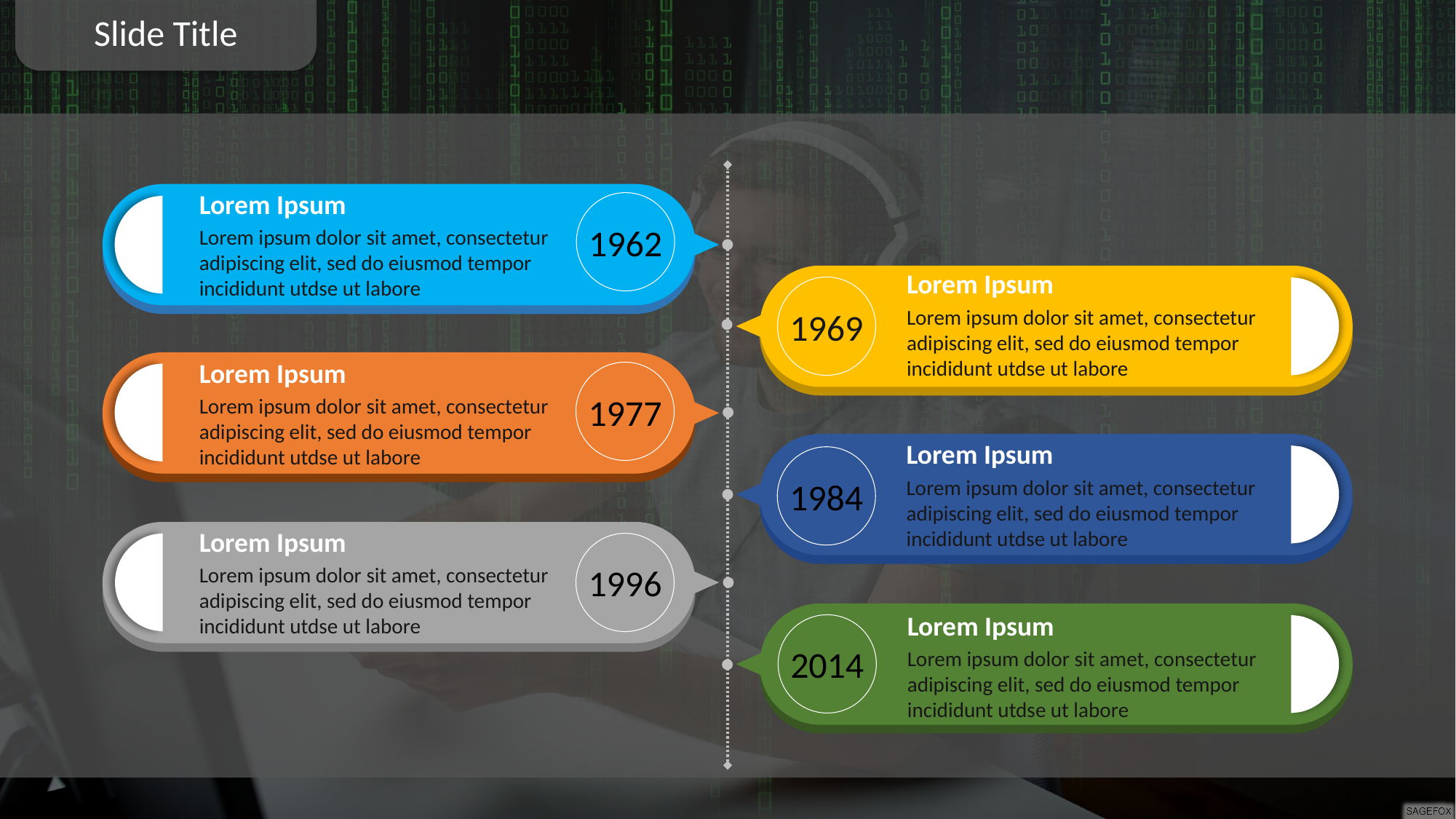

Slide Title

Lorem Ipsum
Lorem ipsum dolor sit amet, consectetur adipiscing elit, sed do eiusmod tempor incididunt utdse ut labore

1962

Lorem Ipsum
Lorem ipsum dolor sit amet, consectetur adipiscing elit, sed do eiusmod tempor incididunt utdse ut labore

1969

Lorem Ipsum
Lorem ipsum dolor sit amet, consectetur adipiscing elit, sed do eiusmod tempor incididunt utdse ut labore
1977

Lorem Ipsum
Lorem ipsum dolor sit amet, consectetur adipiscing elit, sed do eiusmod tempor incididunt utdse ut labore

1984
Lorem Ipsum
Lorem ipsum dolor sit amet, consectetur adipiscing elit, sed do eiusmod tempor incididunt utdse ut labore

1996

Lorem Ipsum
Lorem ipsum dolor sit amet, consectetur adipiscing elit, sed do eiusmod tempor incididunt utdse ut labore
2014